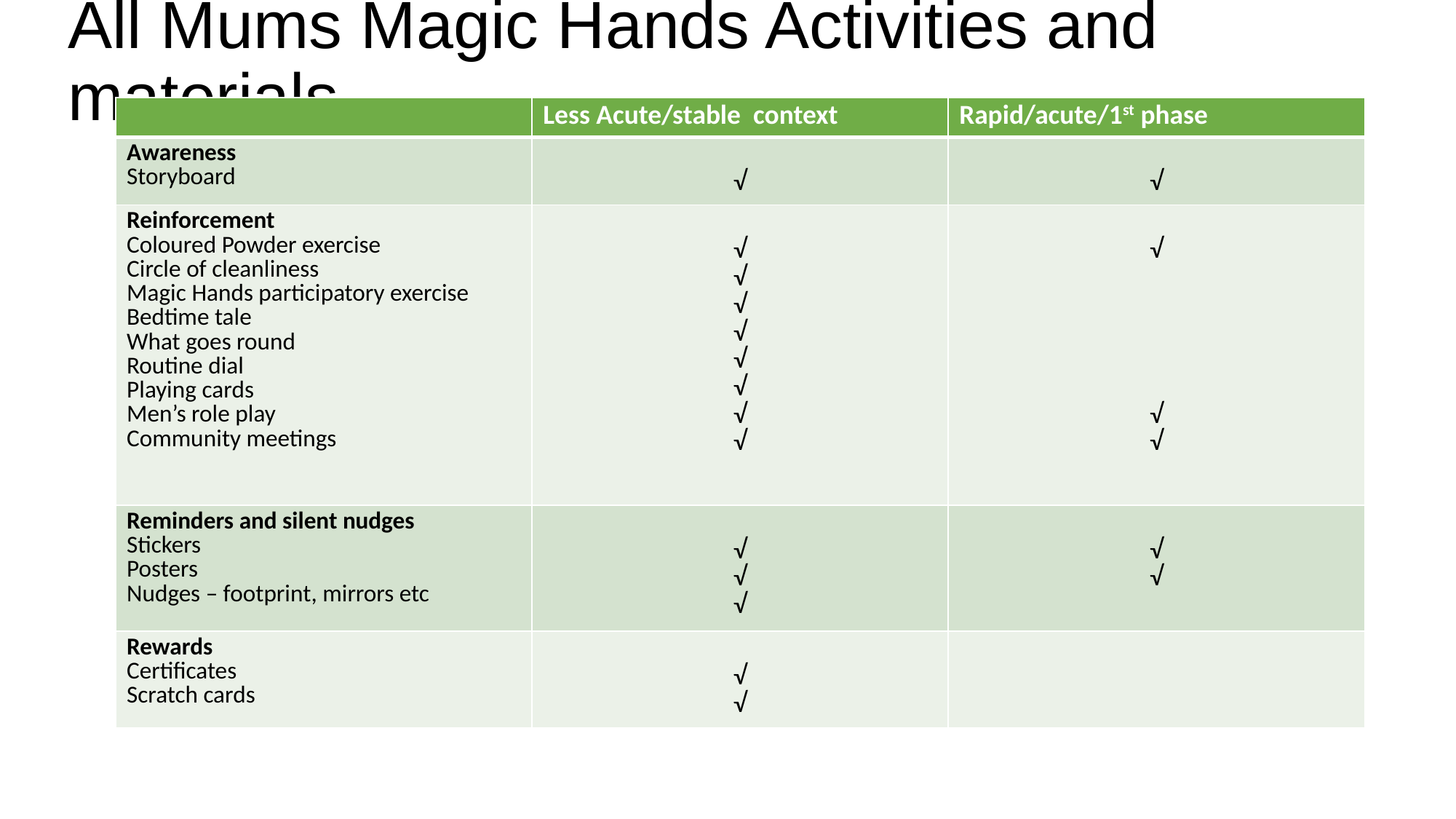

All Mums Magic Hands Activities and materials
|  | Less Acute/stable context | Rapid/acute/1st phase |
| --- | --- | --- |
| Awareness Storyboard | √ | √ |
| Reinforcement Coloured Powder exercise Circle of cleanliness Magic Hands participatory exercise Bedtime tale What goes round Routine dial Playing cards Men’s role play Community meetings | √ √ √ √ √ √ √ √ | √ √ √ |
| Reminders and silent nudges Stickers Posters Nudges – footprint, mirrors etc | √ √ √ | √ √ |
| Rewards Certificates Scratch cards | √ √ |  |